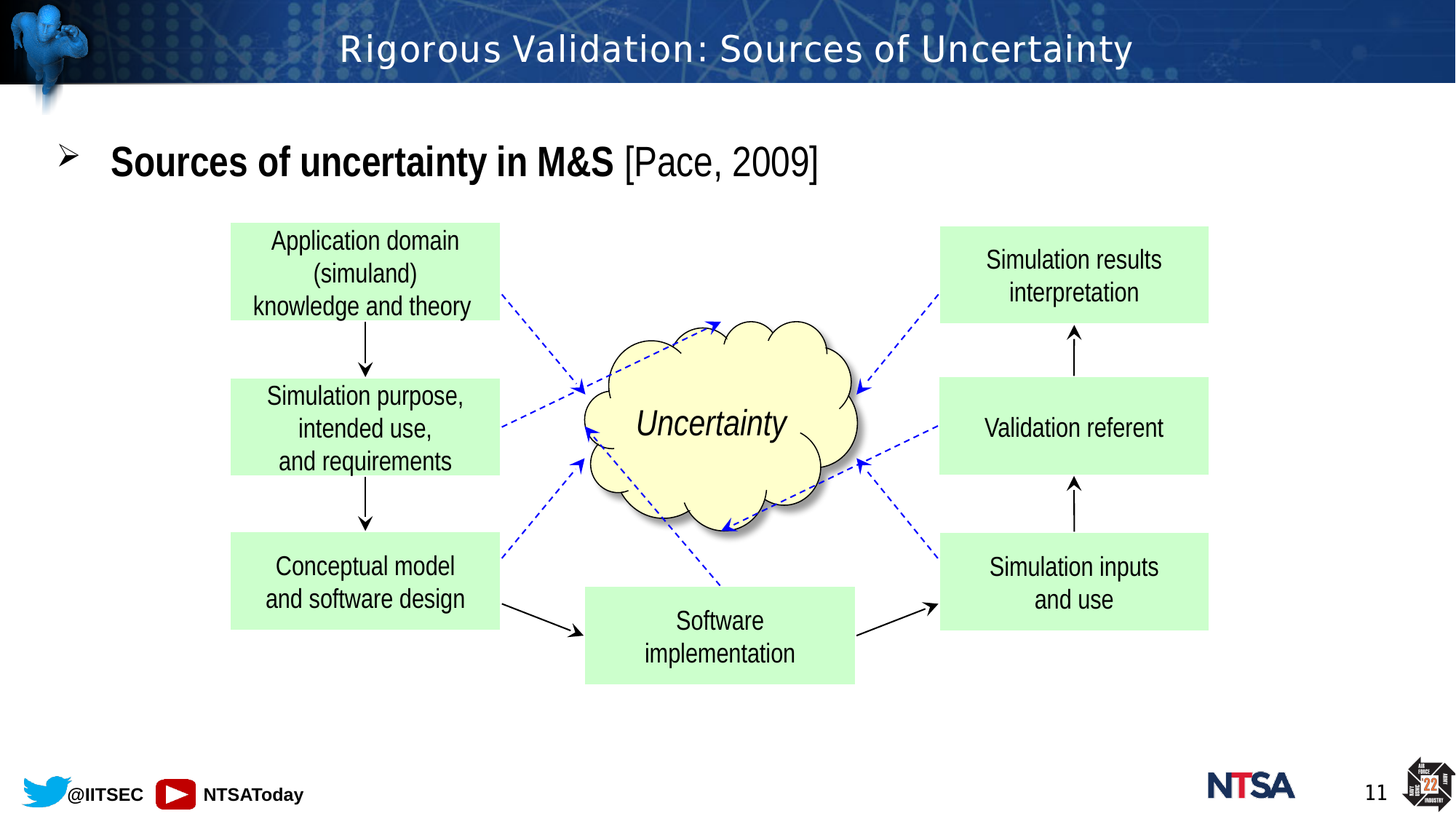

# Rigorous Validation: Sources of Uncertainty
Sources of uncertainty in M&S [Pace, 2009]
Application domain
(simuland)
knowledge and theory
Simulation results
interpretation
Uncertainty
Validation referent
Simulation purpose,
intended use,
and requirements
Conceptual model
and software design
Simulation inputs
and use
Software
implementation
11